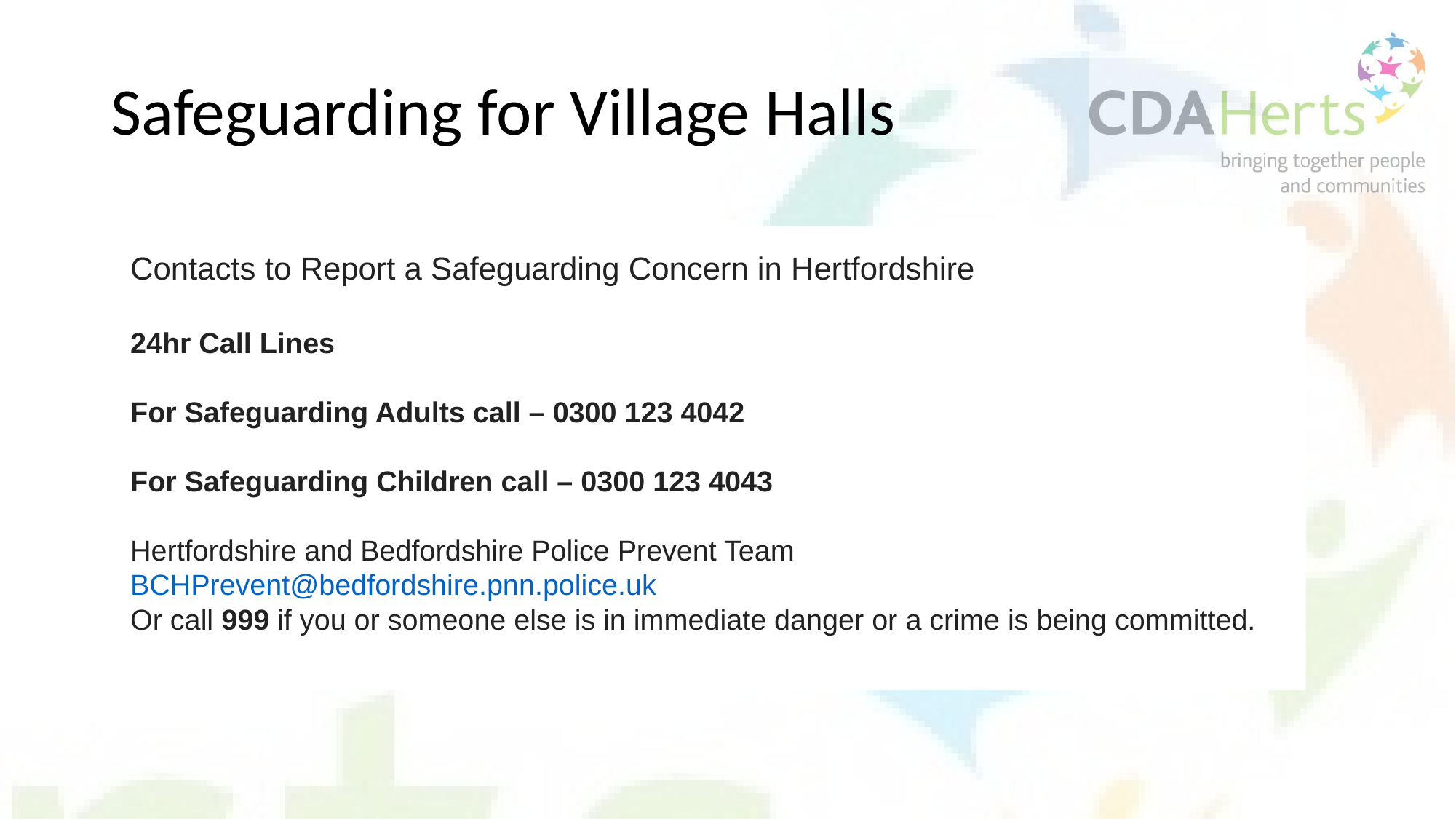

# Safeguarding for Village Halls
Contacts to Report a Safeguarding Concern in Hertfordshire

24hr Call Lines

For Safeguarding Adults call – 0300 123 4042

For Safeguarding Children call – 0300 123 4043

Hertfordshire and Bedfordshire Police Prevent Team  BCHPrevent@bedfordshire.pnn.police.uk
Or call 999 if you or someone else is in immediate danger or a crime is being committed.